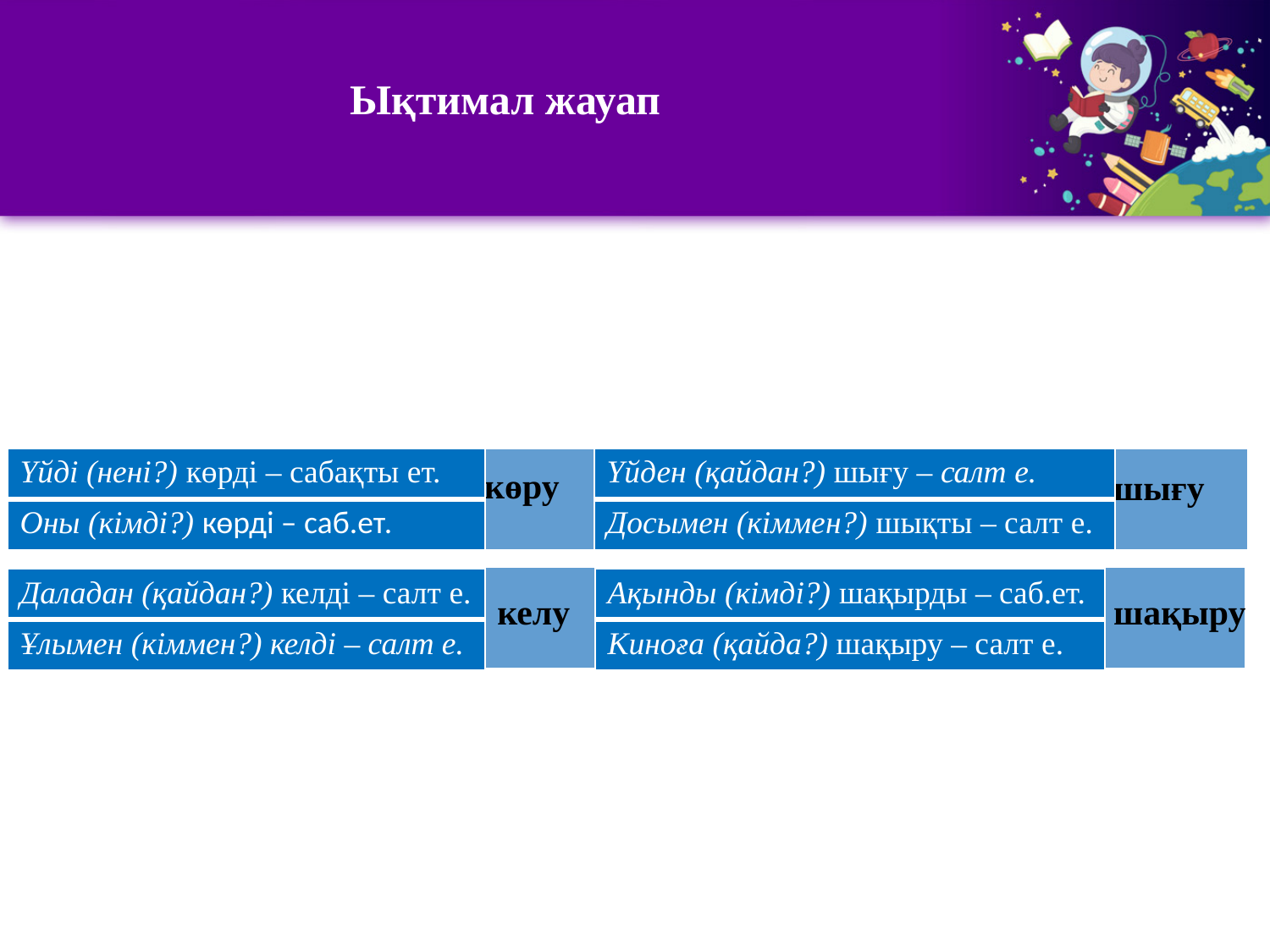

# Ықтимал жауап
| Үйді (нені?) көрді – сабақты ет. |
| --- |
| Оны (кімді?) көрді – саб.ет. |
| Үйден (қайдан?) шығу – салт е. |
| --- |
| Досымен (кіммен?) шықты – салт е. |
|  |
| --- |
|  |
| --- |
көру
шығу
|  |
| --- |
|  |
| --- |
| Даладан (қайдан?) келді – салт е. |
| --- |
| Ұлымен (кіммен?) келді – салт е. |
| Ақынды (кімді?) шақырды – саб.ет. |
| --- |
| Киноға (қайда?) шақыру – салт е. |
келу
шақыру